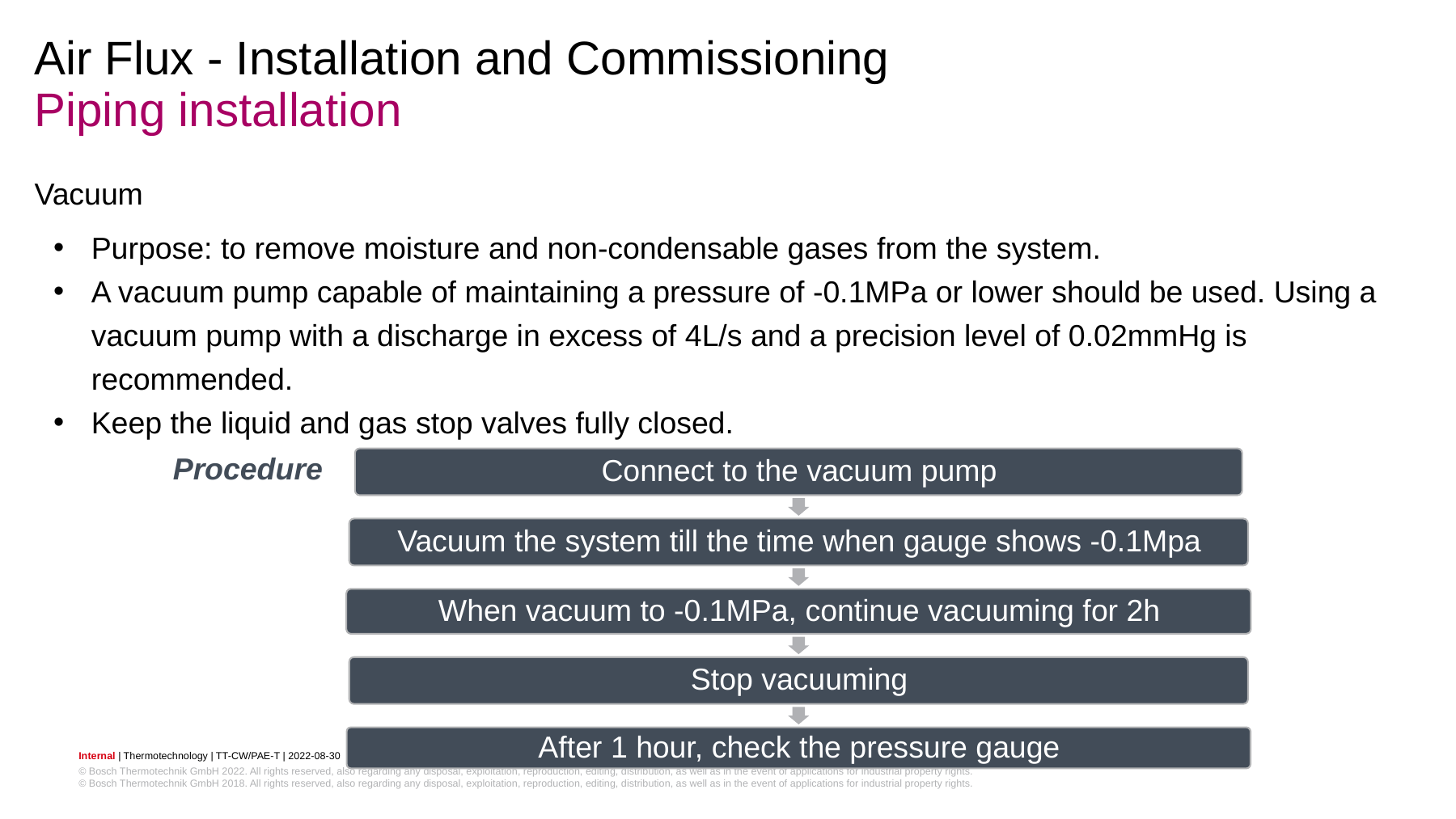

Air Flux - Installation and Commissioning

# Piping installation
Vacuum
Purpose: to remove moisture and non-condensable gases from the system.
A vacuum pump capable of maintaining a pressure of -0.1MPa or lower should be used. Using a vacuum pump with a discharge in excess of 4L/s and a precision level of 0.02mmHg is recommended.
Keep the liquid and gas stop valves fully closed.
Procedure
Connect to the vacuum pump

Vacuum the system till the time when gauge shows -0.1Mpa

When vacuum to -0.1MPa, continue vacuuming for 2h

Stop vacuuming

After 1 hour, check the pressure gauge

© Bosch Thermotechnik GmbH 2018. All rights reserved, also regarding any disposal, exploitation, reproduction, editing, distribution, as well as in the event of applications for industrial property rights.